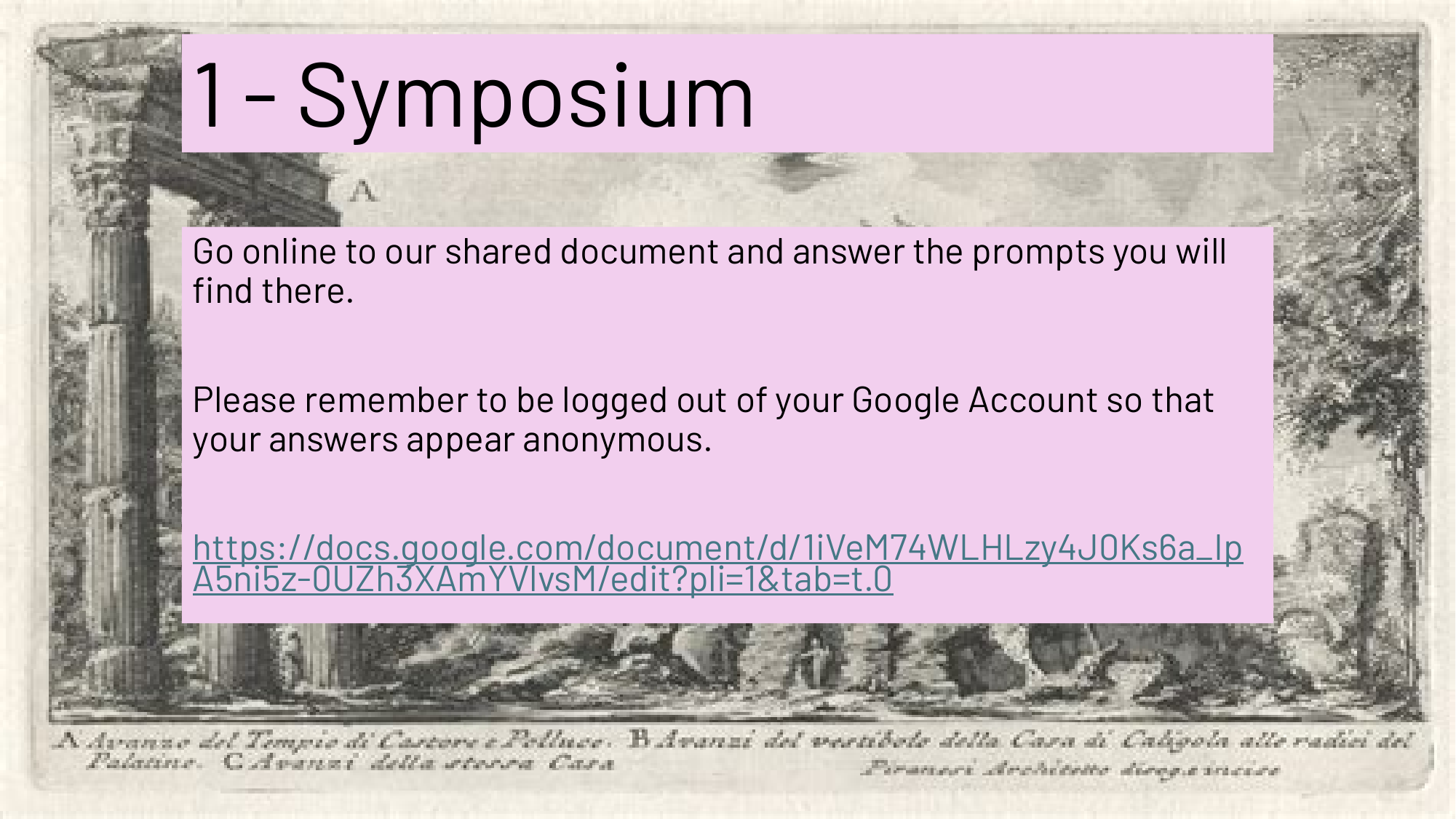

# 1 - Symposium
Go online to our shared document and answer the prompts you will find there.

Please remember to be logged out of your Google Account so that your answers appear anonymous.

https://docs.google.com/document/d/1iVeM74WLHLzy4J0Ks6a_IpA5ni5z-0UZh3XAmYVlvsM/edit?pli=1&tab=t.0